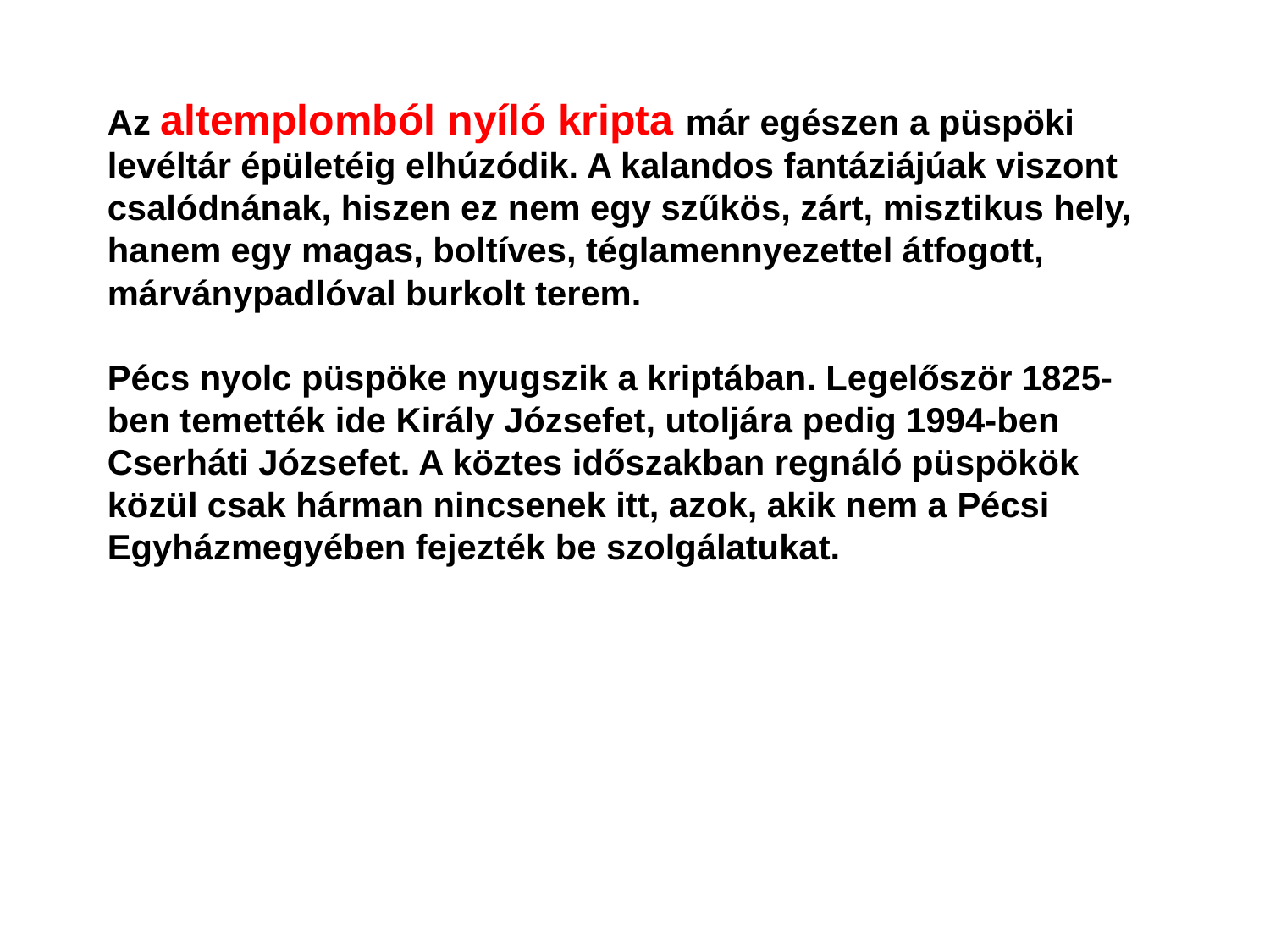

Az altemplomból nyíló kripta már egészen a püspöki levéltár épületéig elhúzódik. A kalandos fantáziájúak viszont csalódnának, hiszen ez nem egy szűkös, zárt, misztikus hely, hanem egy magas, boltíves, téglamennyezettel átfogott, márványpadlóval burkolt terem.

Pécs nyolc püspöke nyugszik a kriptában. Legelőször 1825-ben temették ide Király Józsefet, utoljára pedig 1994-ben Cserháti Józsefet. A köztes időszakban regnáló püspökök közül csak hárman nincsenek itt, azok, akik nem a Pécsi Egyházmegyében fejezték be szolgálatukat.